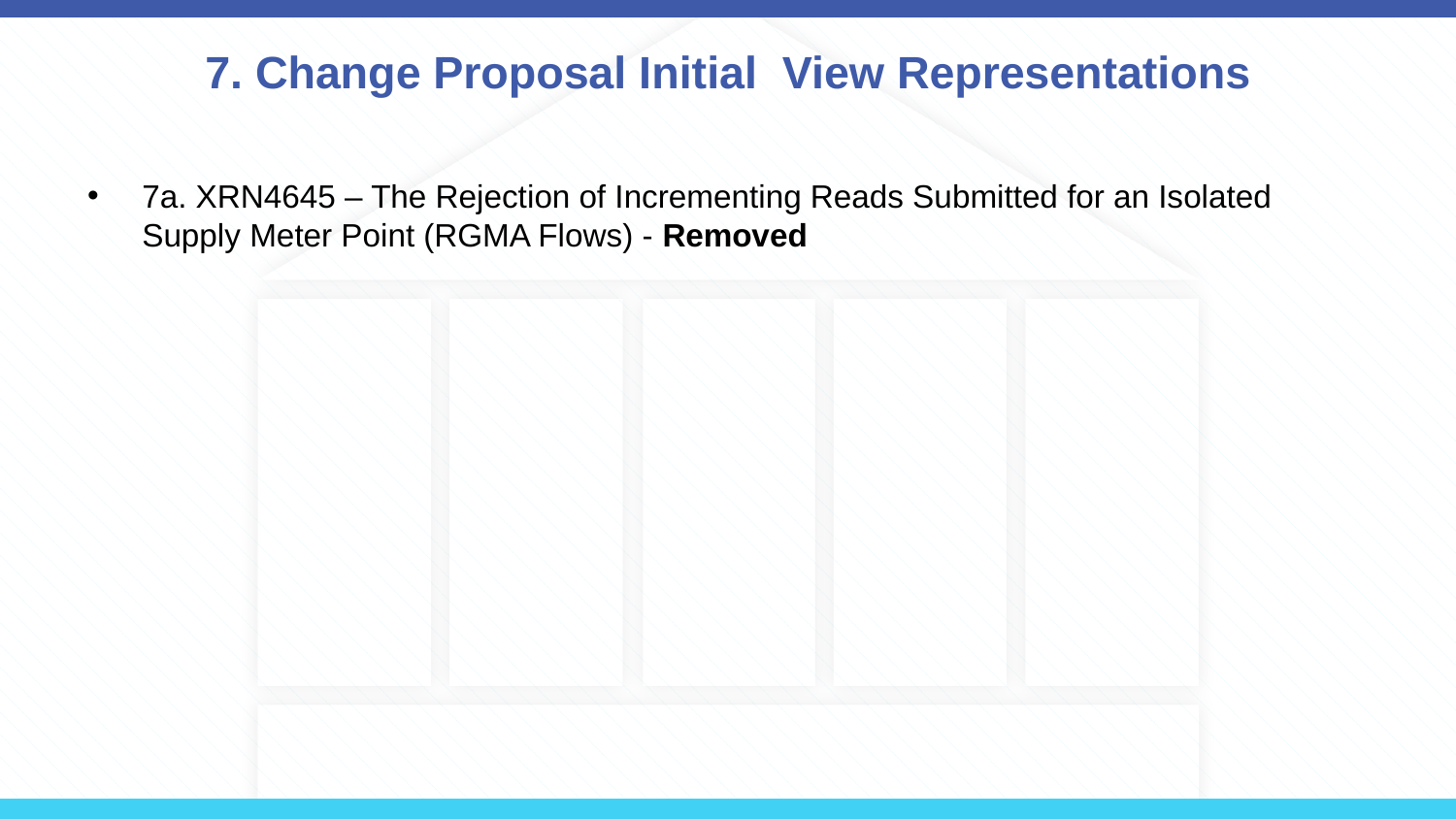

# 7. Change Proposal Initial  View Representations
7a. XRN4645 – The Rejection of Incrementing Reads Submitted for an Isolated Supply Meter Point (RGMA Flows) - Removed